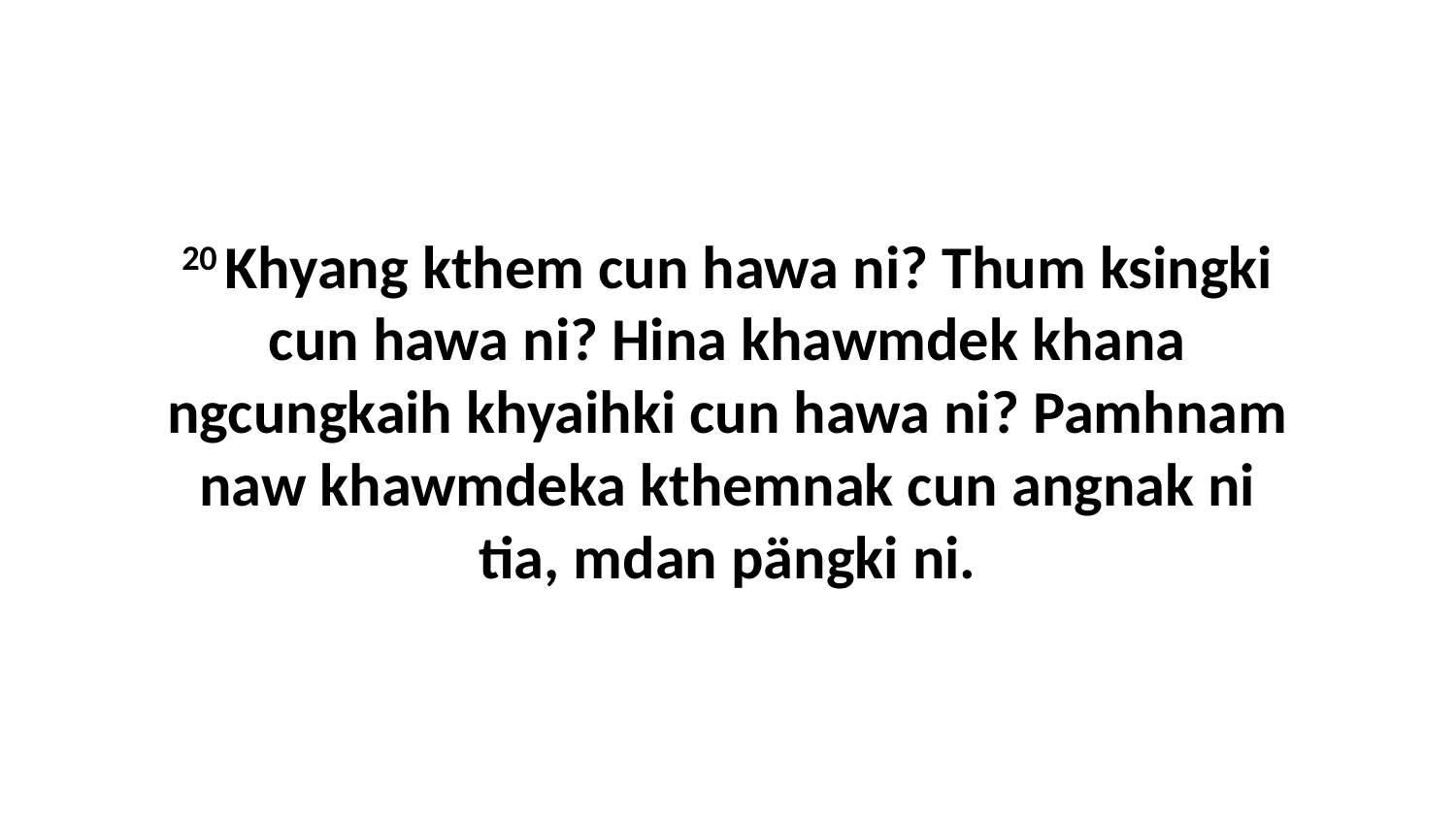

20 Khyang kthem cun hawa ni? Thum ksingki cun hawa ni? Hina khawmdek khana ngcungkaih khyaihki cun hawa ni? Pamhnam naw khawmdeka kthemnak cun angnak ni tia, mdan pängki ni.